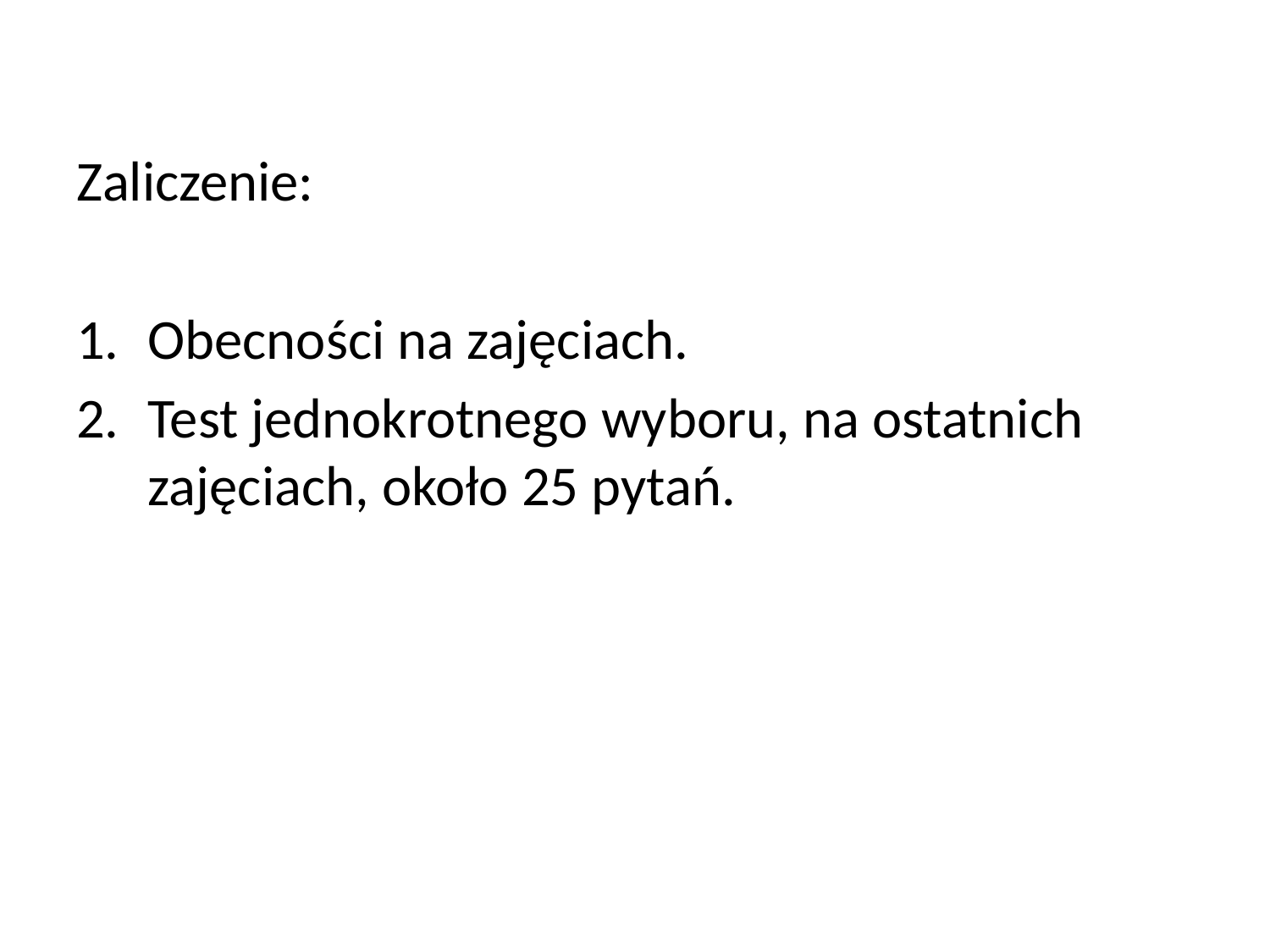

Zaliczenie:

Obecności na zajęciach.
Test jednokrotnego wyboru, na ostatnich zajęciach, około 25 pytań.